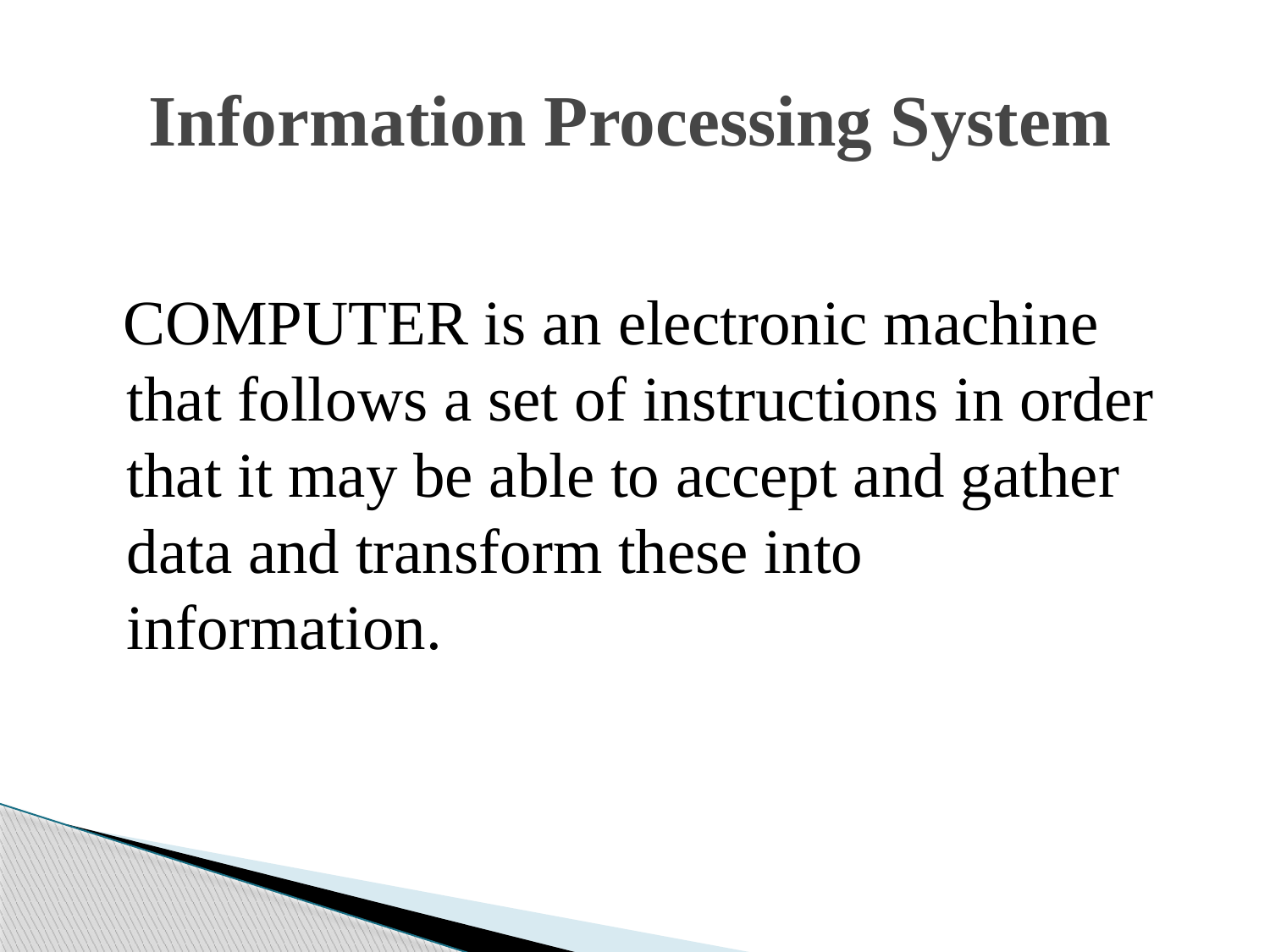

# Information Processing System
  COMPUTER is an electronic machine that follows a set of instructions in order that it may be able to accept and gather data and transform these into information.